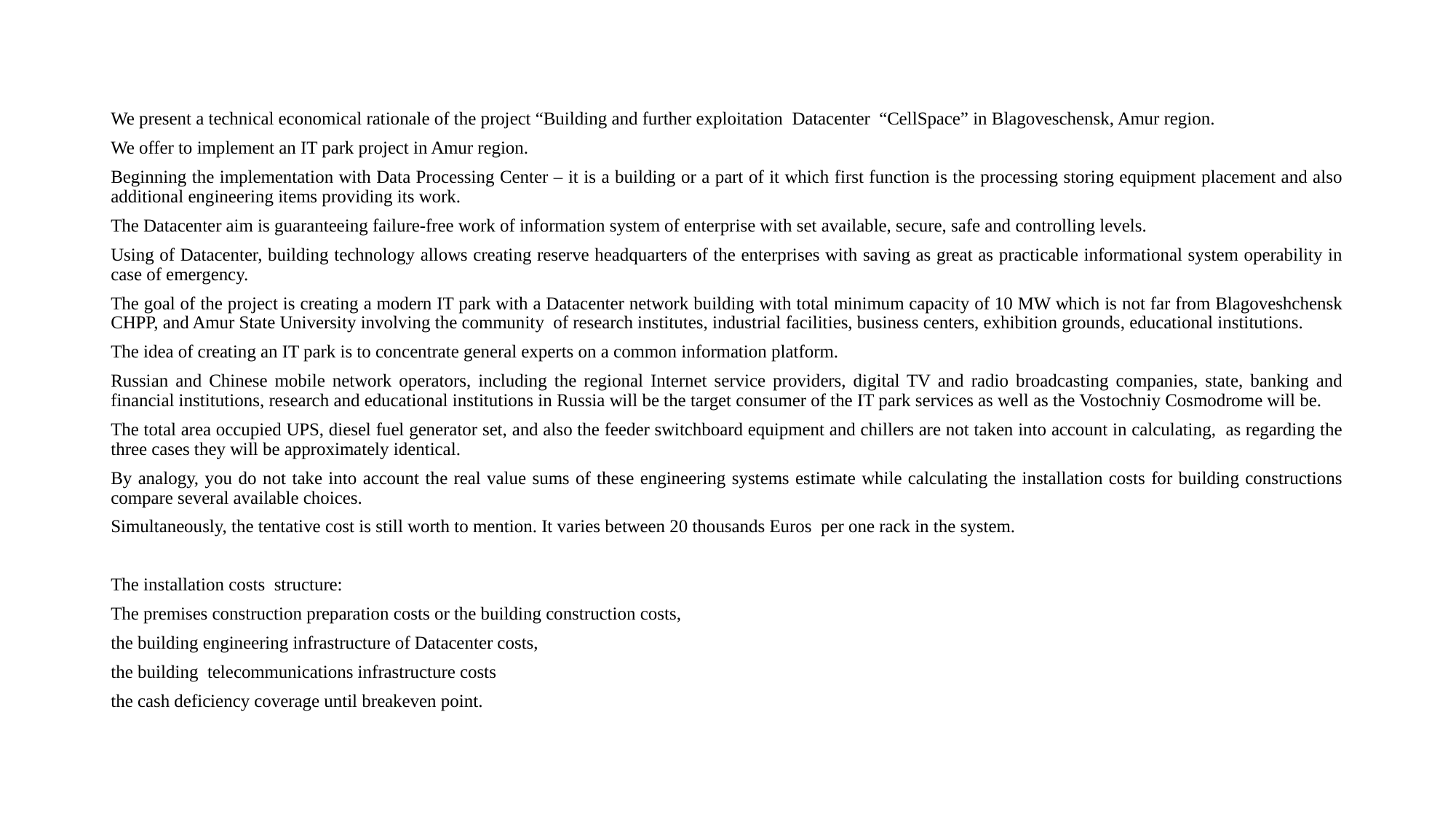

We present a technical economical rationale of the project “Building and further exploitation  Datacenter  “CellSpace” in Blagoveschensk, Amur region.
We offer to implement an IT park project in Amur region.
Beginning the implementation with Data Processing Center – it is a building or a part of it which first function is the processing storing equipment placement and also additional engineering items providing its work.
The Datacenter aim is guaranteeing failure-free work of information system of enterprise with set available, secure, safe and controlling levels.
Using of Datacenter, building technology allows creating reserve headquarters of the enterprises with saving as great as practicable informational system operability in case of emergency.
The goal of the project is creating a modern IT park with a Datacenter network building with total minimum capacity of 10 MW which is not far from Blagoveshchensk CHPP, and Amur State University involving the community  of research institutes, industrial facilities, business centers, exhibition grounds, educational institutions.
The idea of creating an IT park is to concentrate general experts on a common information platform.
Russian and Chinese mobile network operators, including the regional Internet service providers, digital TV and radio broadcasting companies, state, banking and financial institutions, research and educational institutions in Russia will be the target consumer of the IT park services as well as the Vostochniy Cosmodrome will be.
The total area occupied UPS, diesel fuel generator set, and also the feeder switchboard equipment and chillers are not taken into account in calculating,  as regarding the three cases they will be approximately identical.
By analogy, you do not take into account the real value sums of these engineering systems estimate while calculating the installation costs for building constructions compare several available choices.
Simultaneously, the tentative cost is still worth to mention. It varies between 20 thousands Euros  per one rack in the system.

The installation costs  structure:
The premises construction preparation costs or the building construction costs,
the building engineering infrastructure of Datacenter costs,
the building  telecommunications infrastructure costs
the cash deficiency coverage until breakeven point.